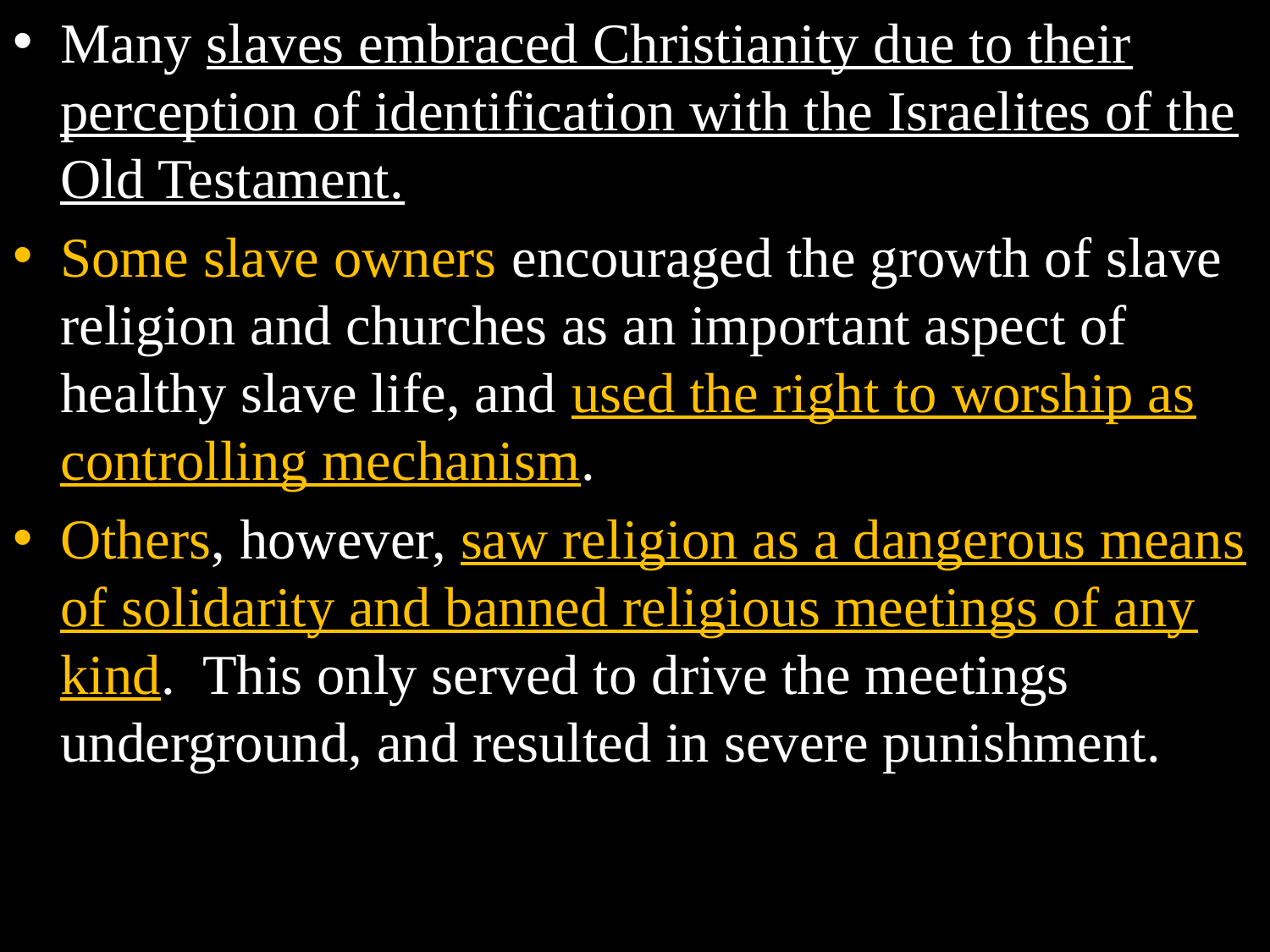

Many slaves embraced Christianity due to their perception of identification with the Israelites of the Old Testament.
Some slave owners encouraged the growth of slave religion and churches as an important aspect of healthy slave life, and used the right to worship as controlling mechanism.
Others, however, saw religion as a dangerous means of solidarity and banned religious meetings of any kind.  This only served to drive the meetings underground, and resulted in severe punishment.
#